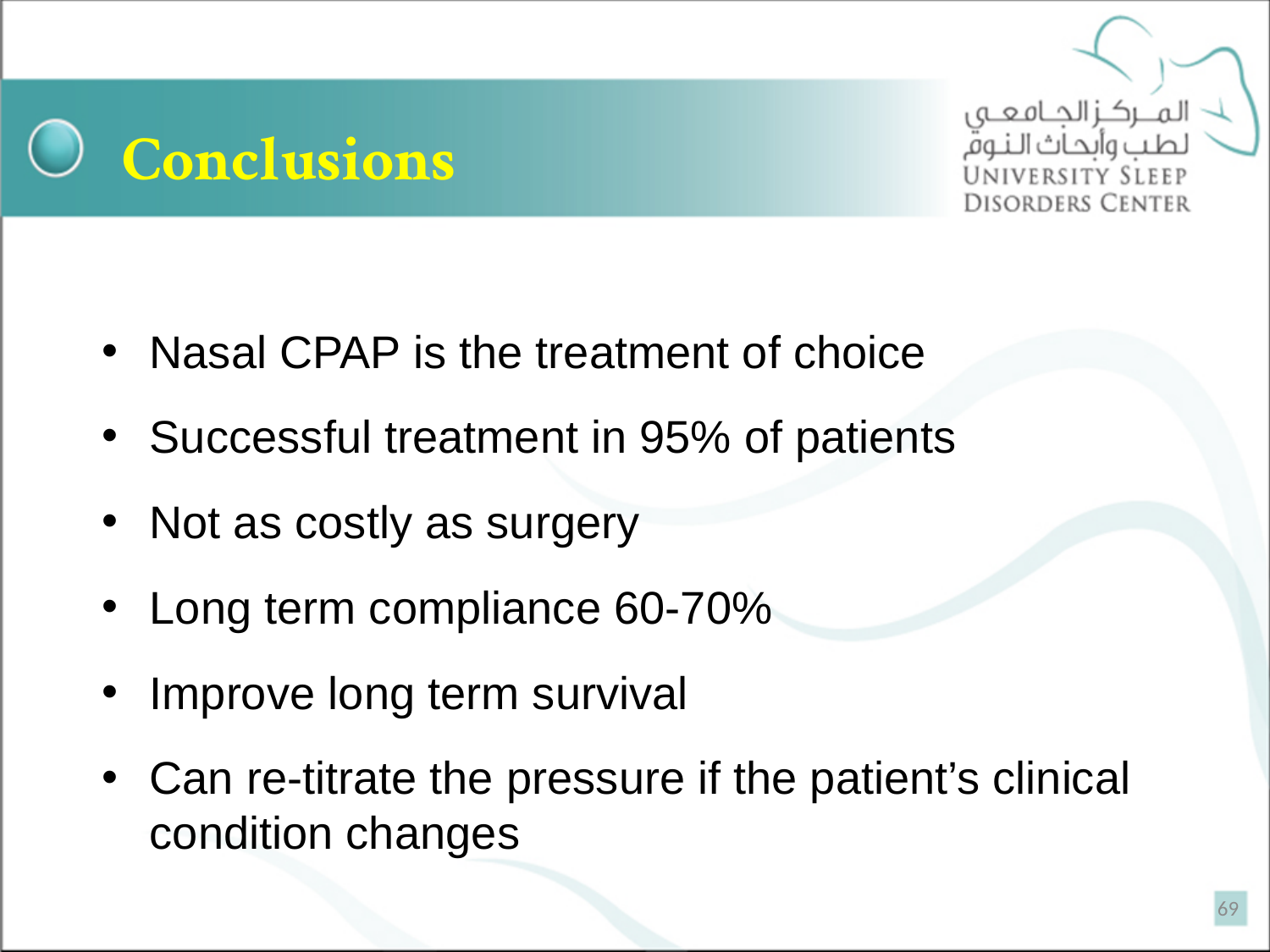

# Conclusions
Nasal CPAP is the treatment of choice
Successful treatment in 95% of patients
Not as costly as surgery
Long term compliance 60-70%
Improve long term survival
Can re-titrate the pressure if the patient’s clinical condition changes

69